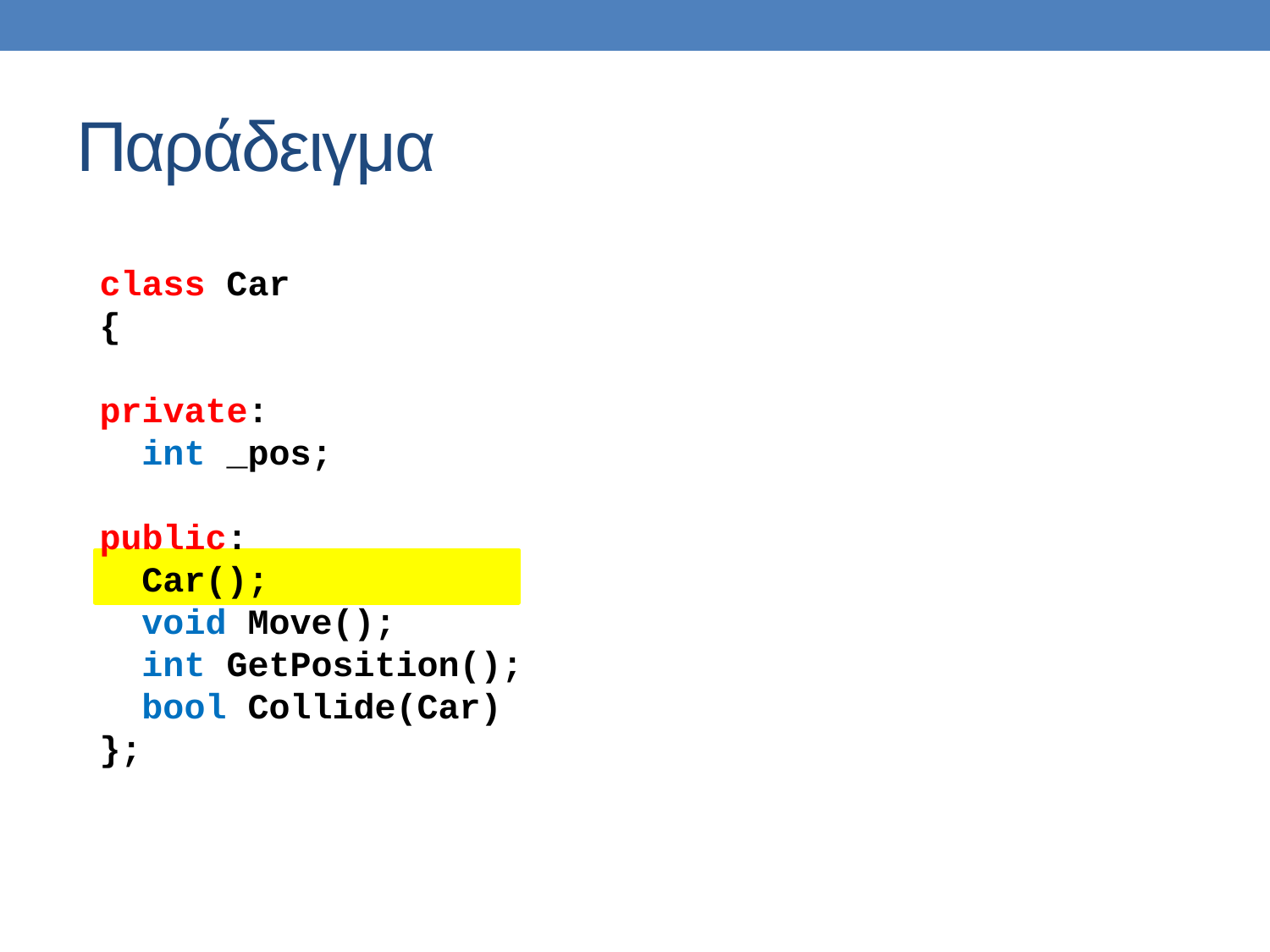

# Παράδειγμα
class Car
{

private:
  int _pos;

public:
  Car();
  void Move();
  int GetPosition();
  bool Collide(Car)
};